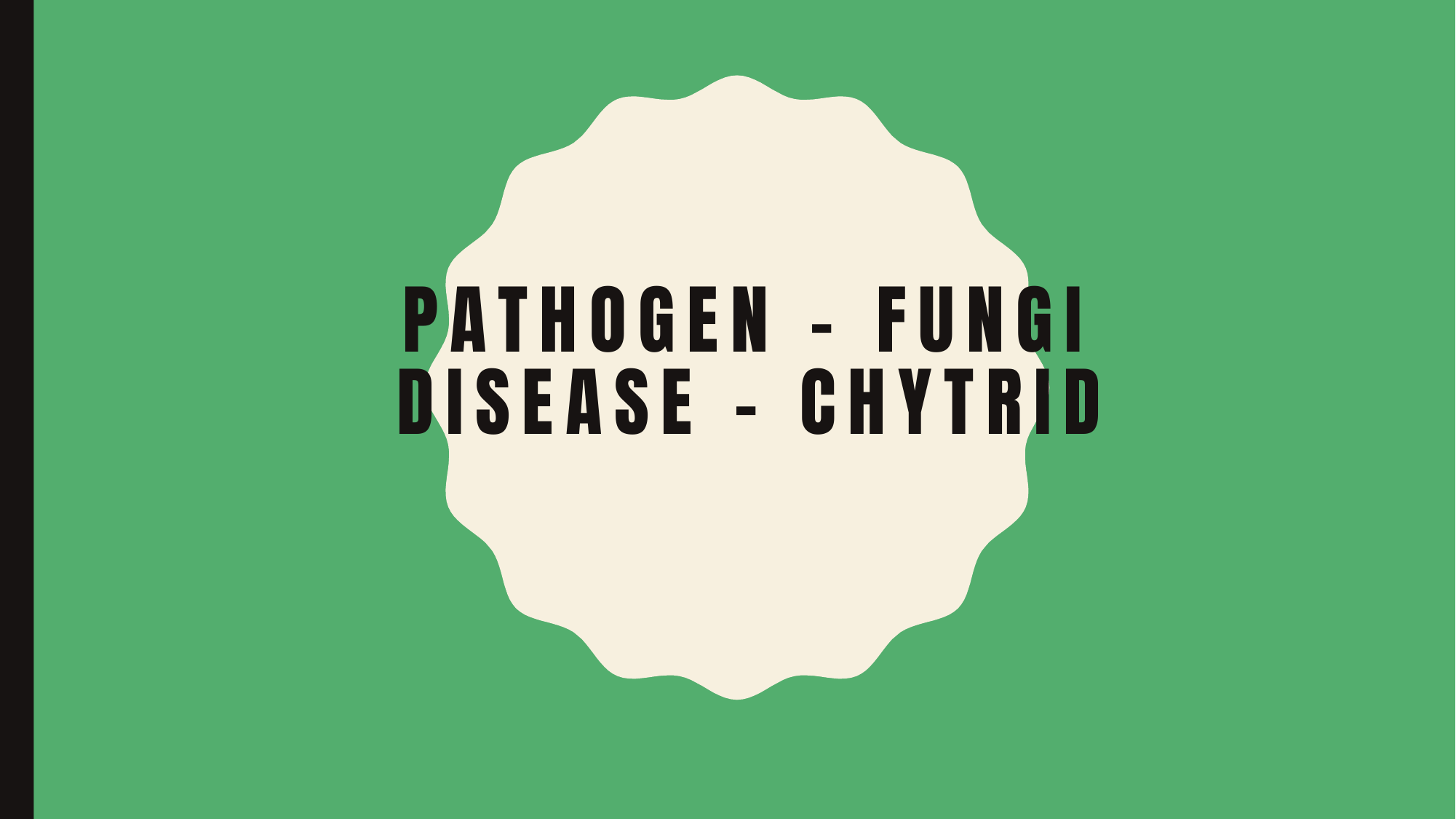

# Pathogen – Fungi Disease - Chytrid